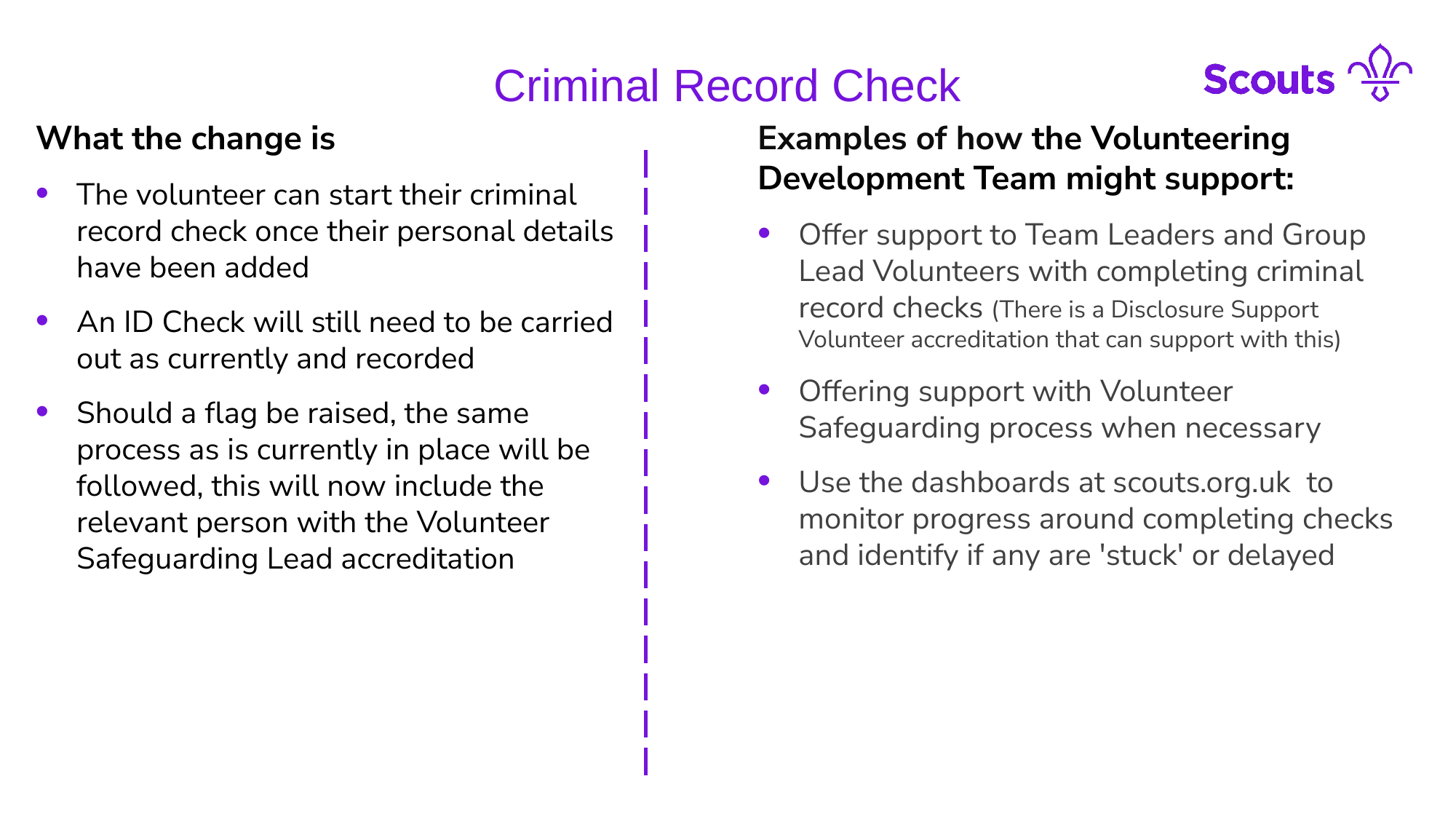

Criminal Record Check
What the change is
The volunteer can start their criminal record check once their personal details have been added
An ID Check will still need to be carried out as currently and recorded
Should a flag be raised, the same process as is currently in place will be followed, this will now include the relevant person with the Volunteer Safeguarding Lead accreditation
Examples of how the Volunteering Development Team might support:
Offer support to Team Leaders and Group Lead Volunteers with completing criminal record checks (There is a Disclosure Support Volunteer accreditation that can support with this)
Offering support with Volunteer Safeguarding process when necessary
Use the dashboards at scouts.org.uk  to monitor progress around completing checks and identify if any are 'stuck' or delayed